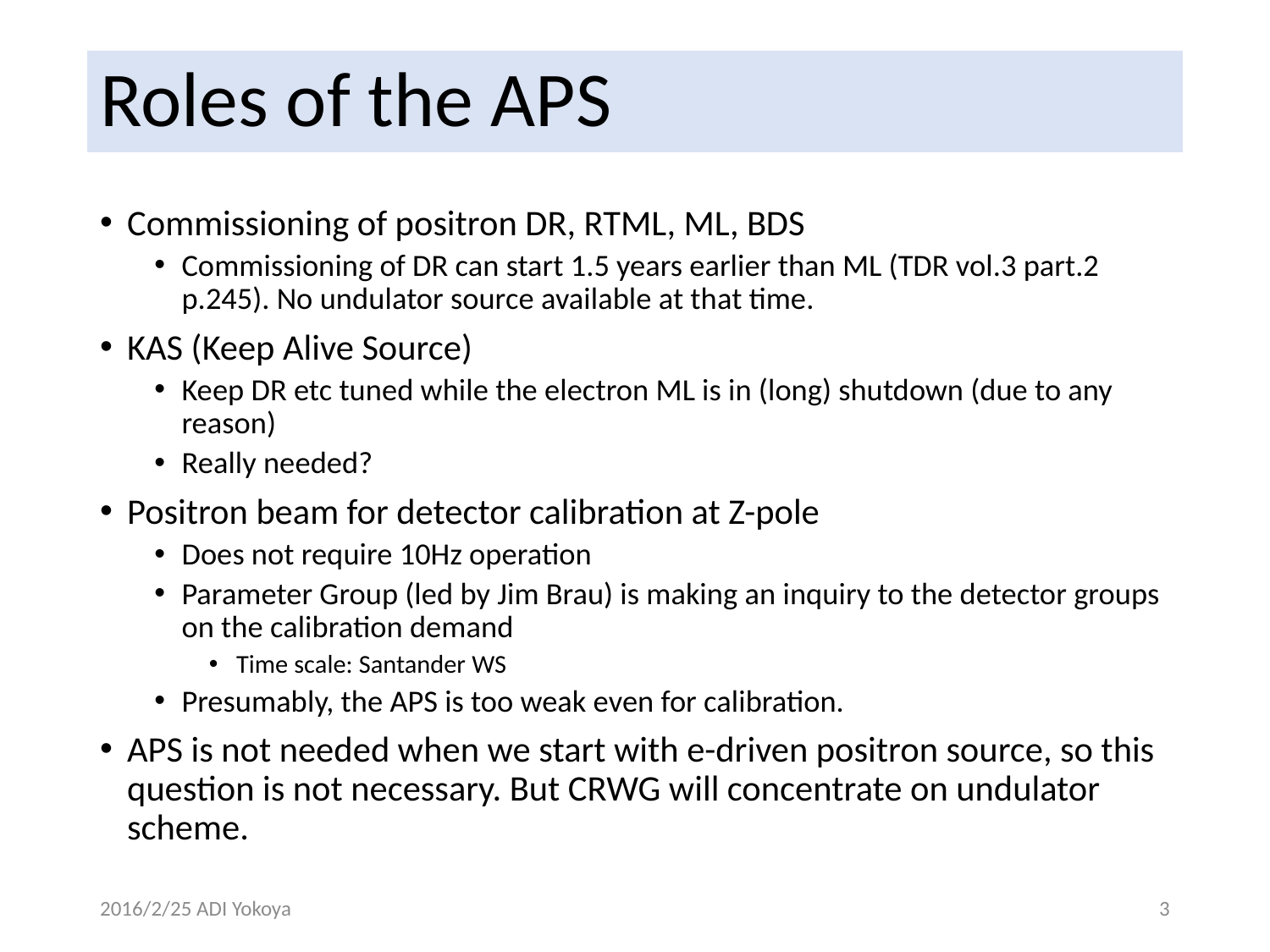

# Roles of the APS
Commissioning of positron DR, RTML, ML, BDS
Commissioning of DR can start 1.5 years earlier than ML (TDR vol.3 part.2 p.245). No undulator source available at that time.
KAS (Keep Alive Source)
Keep DR etc tuned while the electron ML is in (long) shutdown (due to any reason)
Really needed?
Positron beam for detector calibration at Z-pole
Does not require 10Hz operation
Parameter Group (led by Jim Brau) is making an inquiry to the detector groups on the calibration demand
Time scale: Santander WS
Presumably, the APS is too weak even for calibration.
APS is not needed when we start with e-driven positron source, so this question is not necessary. But CRWG will concentrate on undulator scheme.
2016/2/25 ADI Yokoya
3